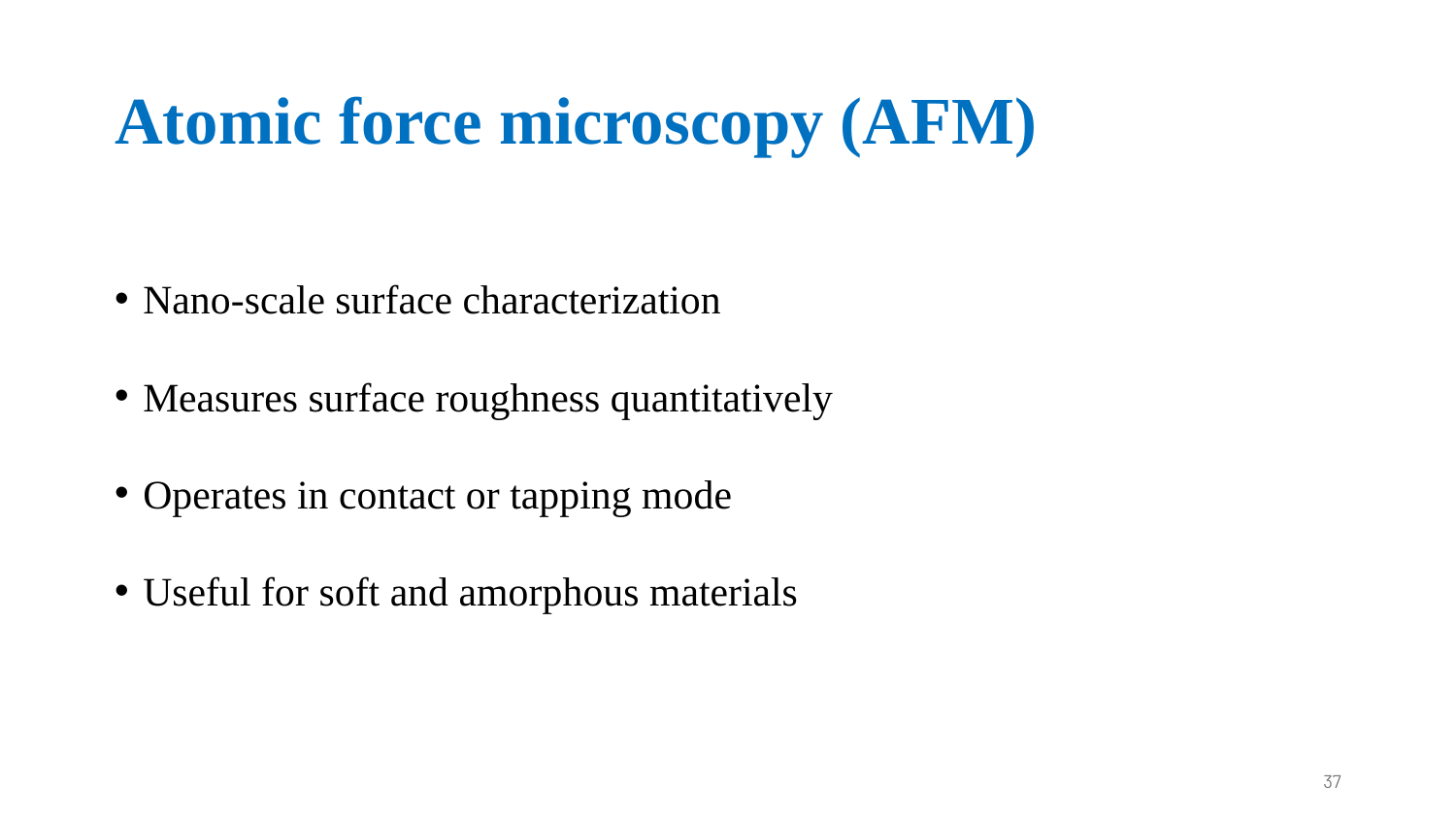

# Atomic force microscopy (AFM)
Nano-scale surface characterization
Measures surface roughness quantitatively
Operates in contact or tapping mode
Useful for soft and amorphous materials
37